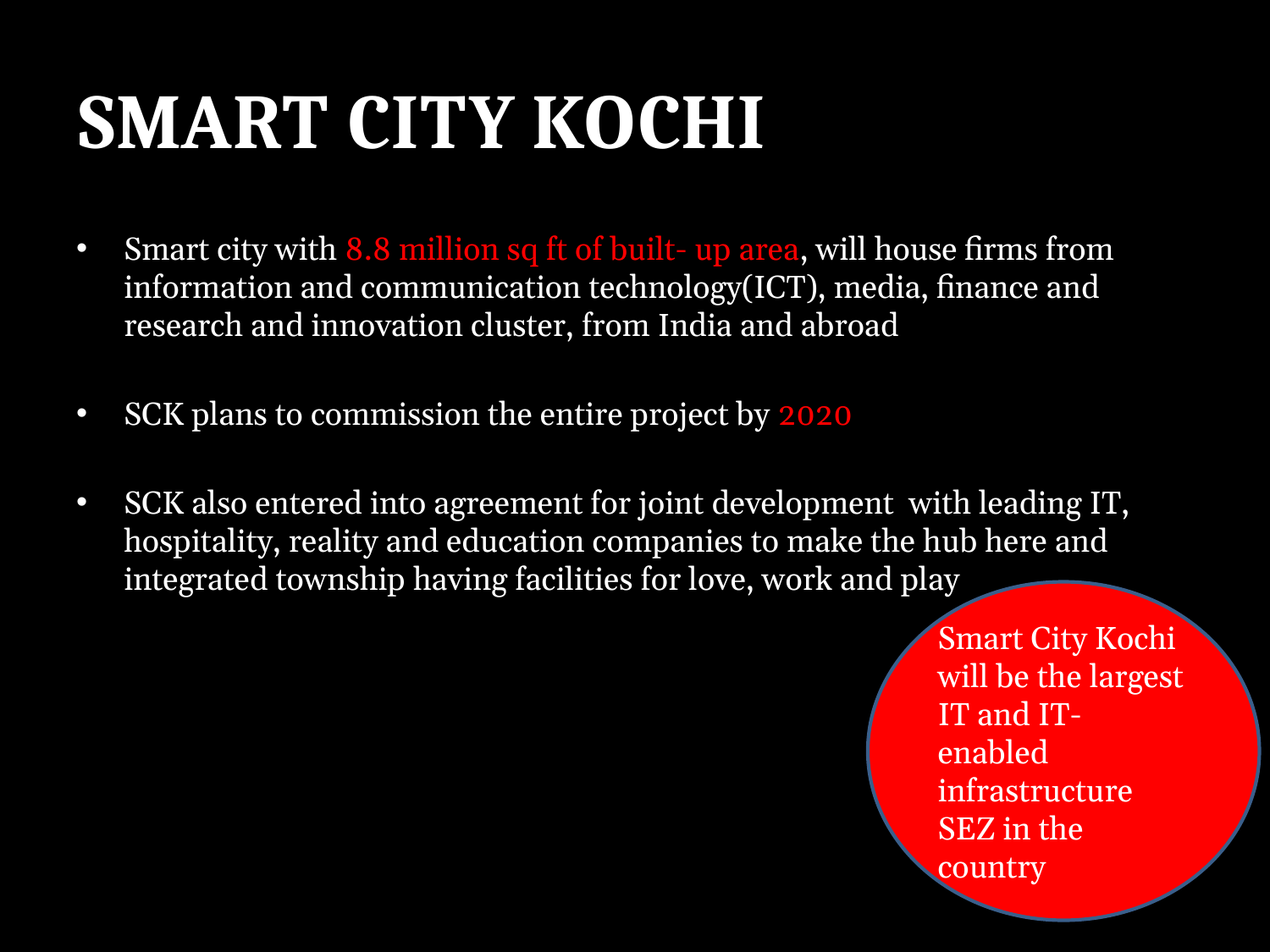

# SMART CITY KOCHI
Smart city with 8.8 million sq ft of built- up area, will house firms from information and communication technology(ICT), media, finance and research and innovation cluster, from India and abroad

SCK plans to commission the entire project by 2020

SCK also entered into agreement for joint development  with leading IT, hospitality, reality and education companies to make the hub here and integrated township having facilities for love, work and play

Smart City Kochi will be the largest IT and IT-enabled infrastructure SEZ in the country